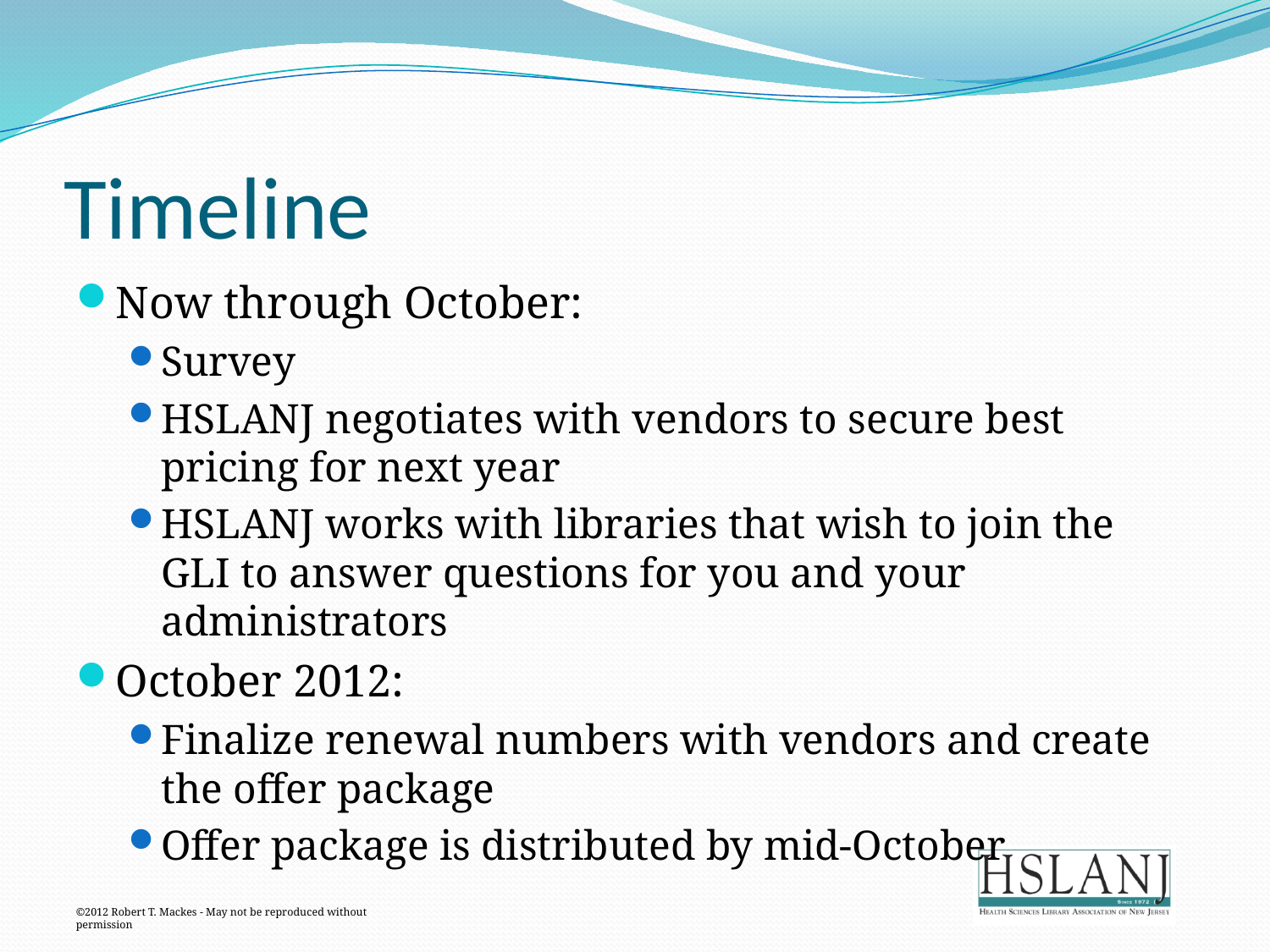

# Timeline
Now through October:
Survey
HSLANJ negotiates with vendors to secure best pricing for next year
HSLANJ works with libraries that wish to join the GLI to answer questions for you and your administrators
October 2012:
Finalize renewal numbers with vendors and create the offer package
Offer package is distributed by mid-October